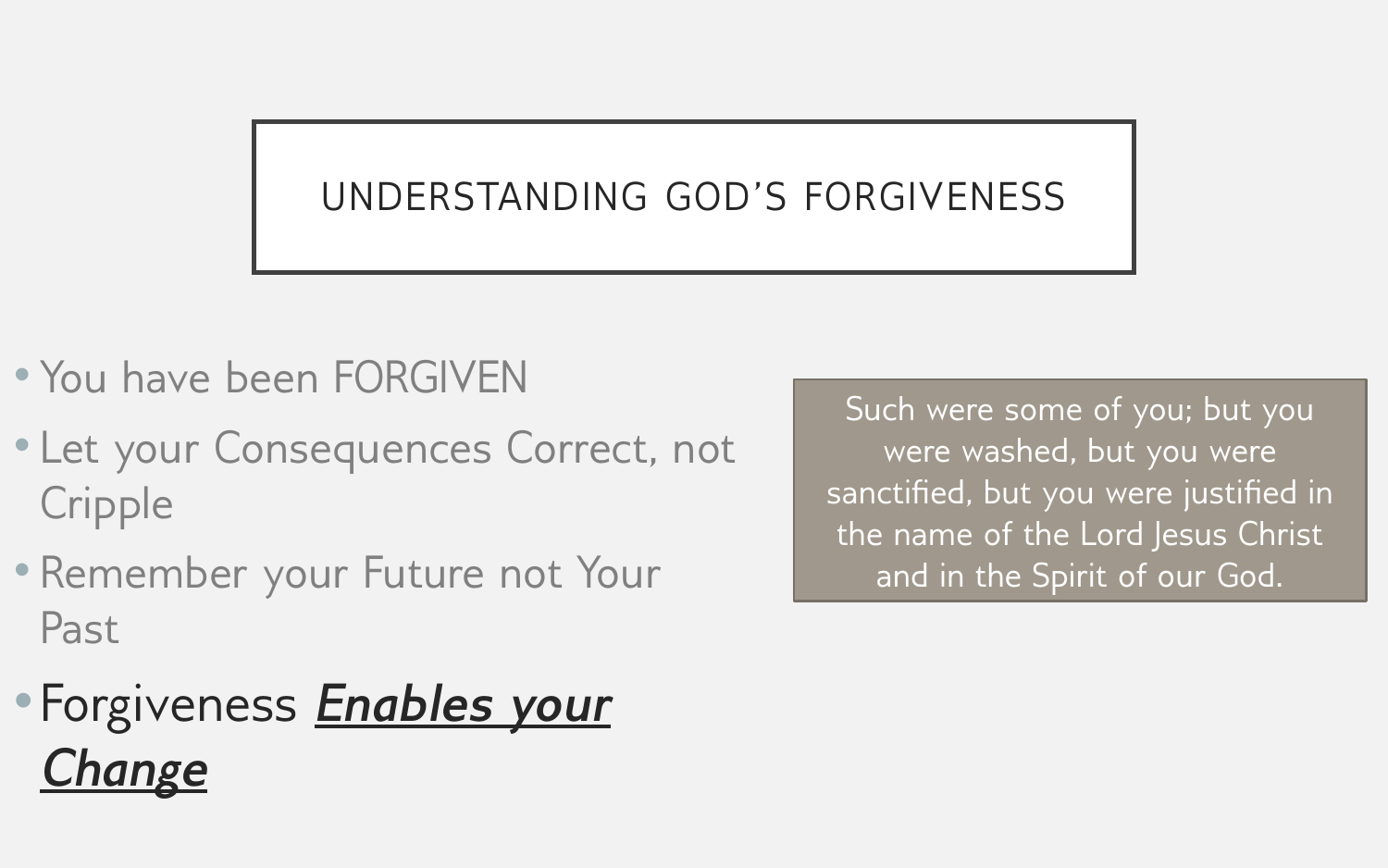

# Understanding God’s forgiveness
You have been FORGIVEN
Let your Consequences Correct, not Cripple
Remember your Future not Your Past
Forgiveness Enables your Change
Such were some of you; but you were washed, but you were sanctified, but you were justified in the name of the Lord Jesus Christ and in the Spirit of our God.